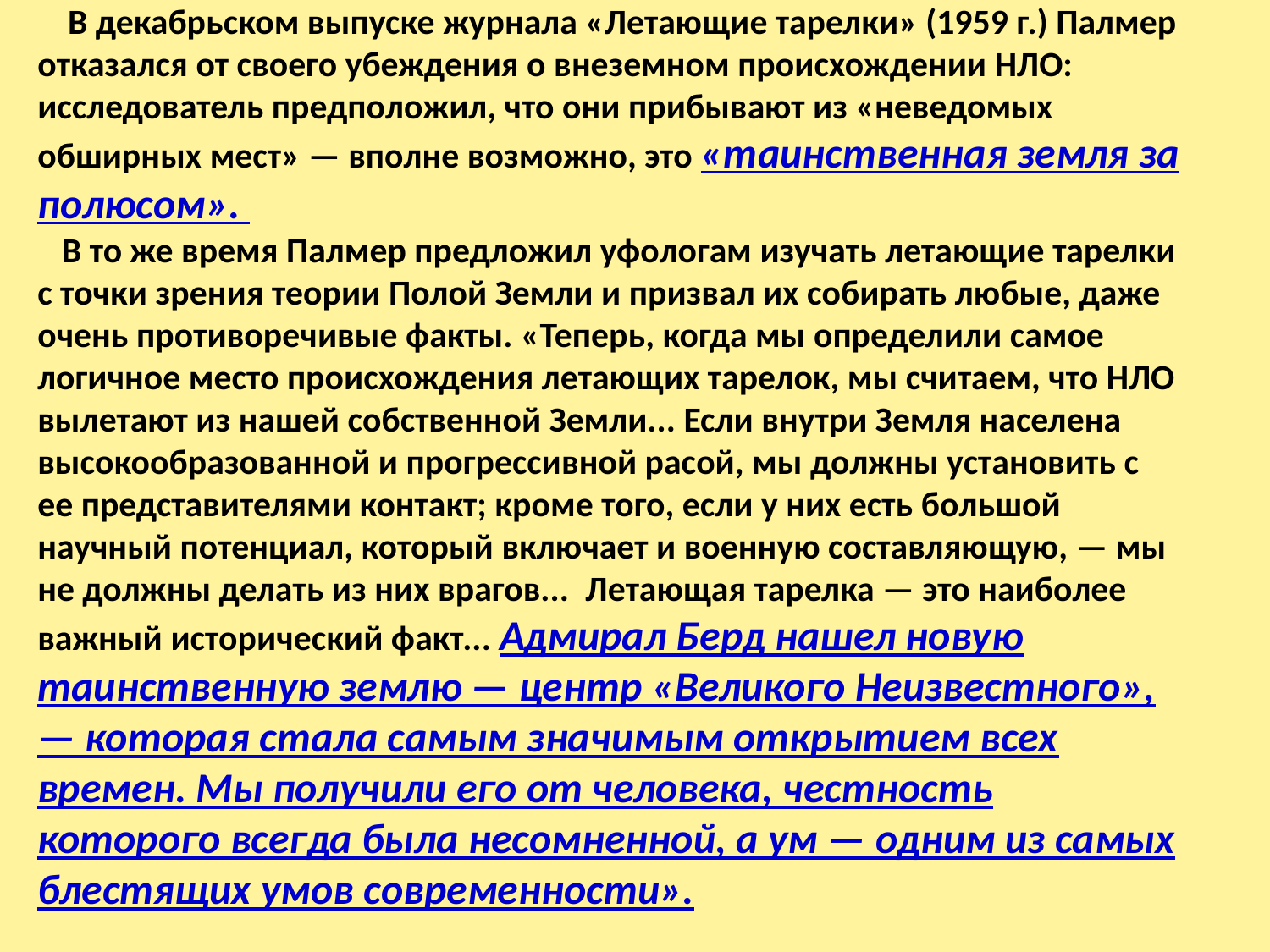

В декабрьском выпуске журнала «Летающие тарелки» (1959 г.) Палмер отказался от своего убеждения о внеземном происхождении НЛО: исследователь предположил, что они прибывают из «неведомых обширных мест» — вполне возможно, это «таинственная земля за полюсом».
   В то же время Палмер предложил уфологам изучать летающие тарелки с точки зрения теории Полой Земли и призвал их собирать любые, даже очень противоречивые факты. «Теперь, когда мы определили самое логичное место происхождения летающих тарелок, мы считаем, что НЛО вылетают из нашей собственной Земли... Если внутри Земля населена высокообразованной и прогрессивной расой, мы должны установить с ее представителями контакт; кроме того, если у них есть большой научный потенциал, который включает и военную составляющую, — мы не должны делать из них врагов...  Летающая тарелка — это наиболее важный исторический факт... Адмирал Берд нашел новую таинственную землю — центр «Великого Неизвестного», — которая стала самым значимым открытием всех времен. Мы получили его от человека, честность которого всегда была несомненной, а ум — одним из самых блестящих умов современности».